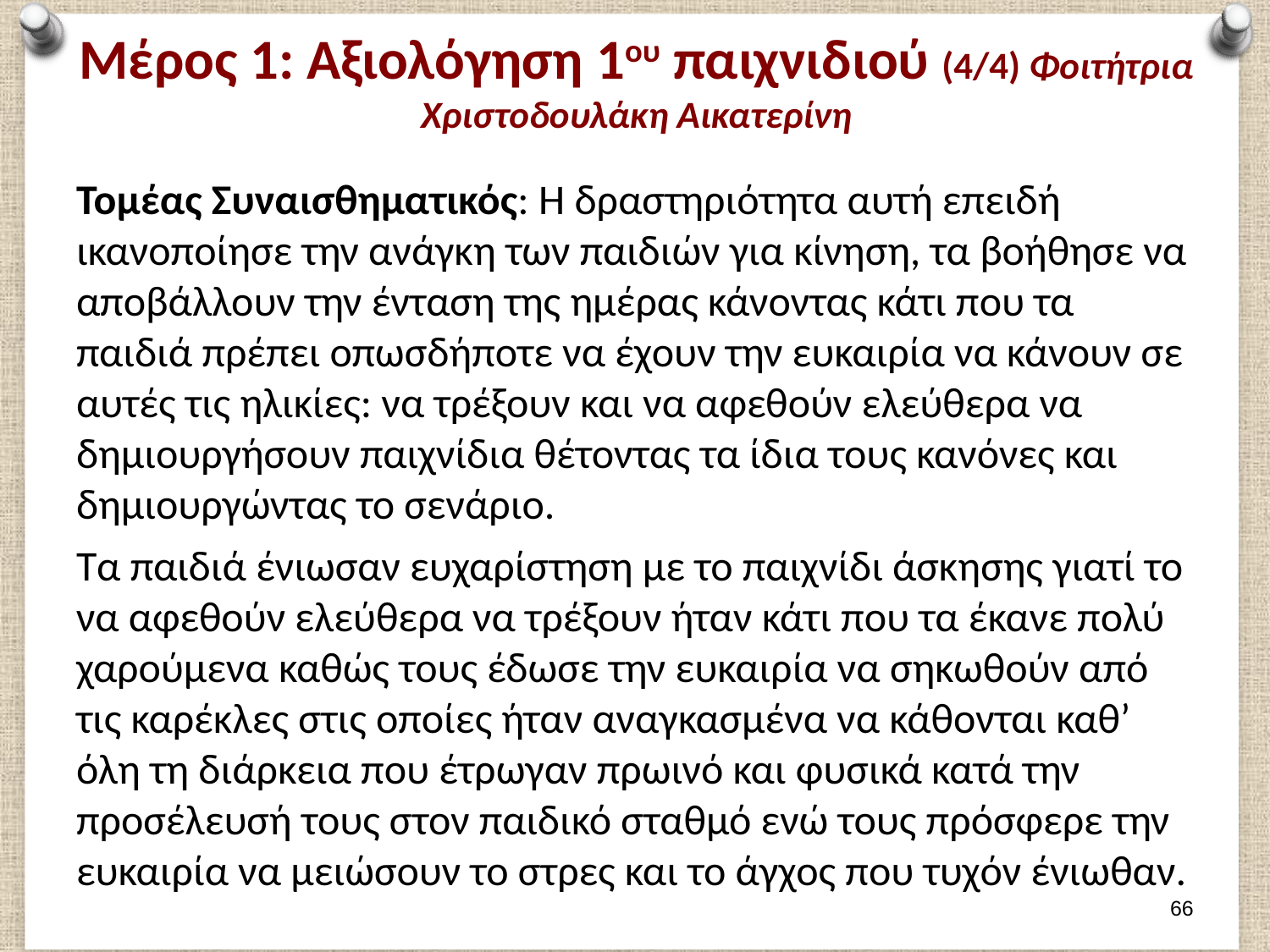

# Μέρος 1: Αξιολόγηση 1ου παιχνιδιού (4/4) Φοιτήτρια Χριστοδουλάκη Αικατερίνη
Τομέας Συναισθηματικός: Η δραστηριότητα αυτή επειδή ικανοποίησε την ανάγκη των παιδιών για κίνηση, τα βοήθησε να αποβάλλουν την ένταση της ημέρας κάνοντας κάτι που τα παιδιά πρέπει οπωσδήποτε να έχουν την ευκαιρία να κάνουν σε αυτές τις ηλικίες: να τρέξουν και να αφεθούν ελεύθερα να δημιουργήσουν παιχνίδια θέτοντας τα ίδια τους κανόνες και δημιουργώντας το σενάριο.
Τα παιδιά ένιωσαν ευχαρίστηση με το παιχνίδι άσκησης γιατί το να αφεθούν ελεύθερα να τρέξουν ήταν κάτι που τα έκανε πολύ χαρούμενα καθώς τους έδωσε την ευκαιρία να σηκωθούν από τις καρέκλες στις οποίες ήταν αναγκασμένα να κάθονται καθ’ όλη τη διάρκεια που έτρωγαν πρωινό και φυσικά κατά την προσέλευσή τους στον παιδικό σταθμό ενώ τους πρόσφερε την ευκαιρία να μειώσουν το στρες και το άγχος που τυχόν ένιωθαν.

66